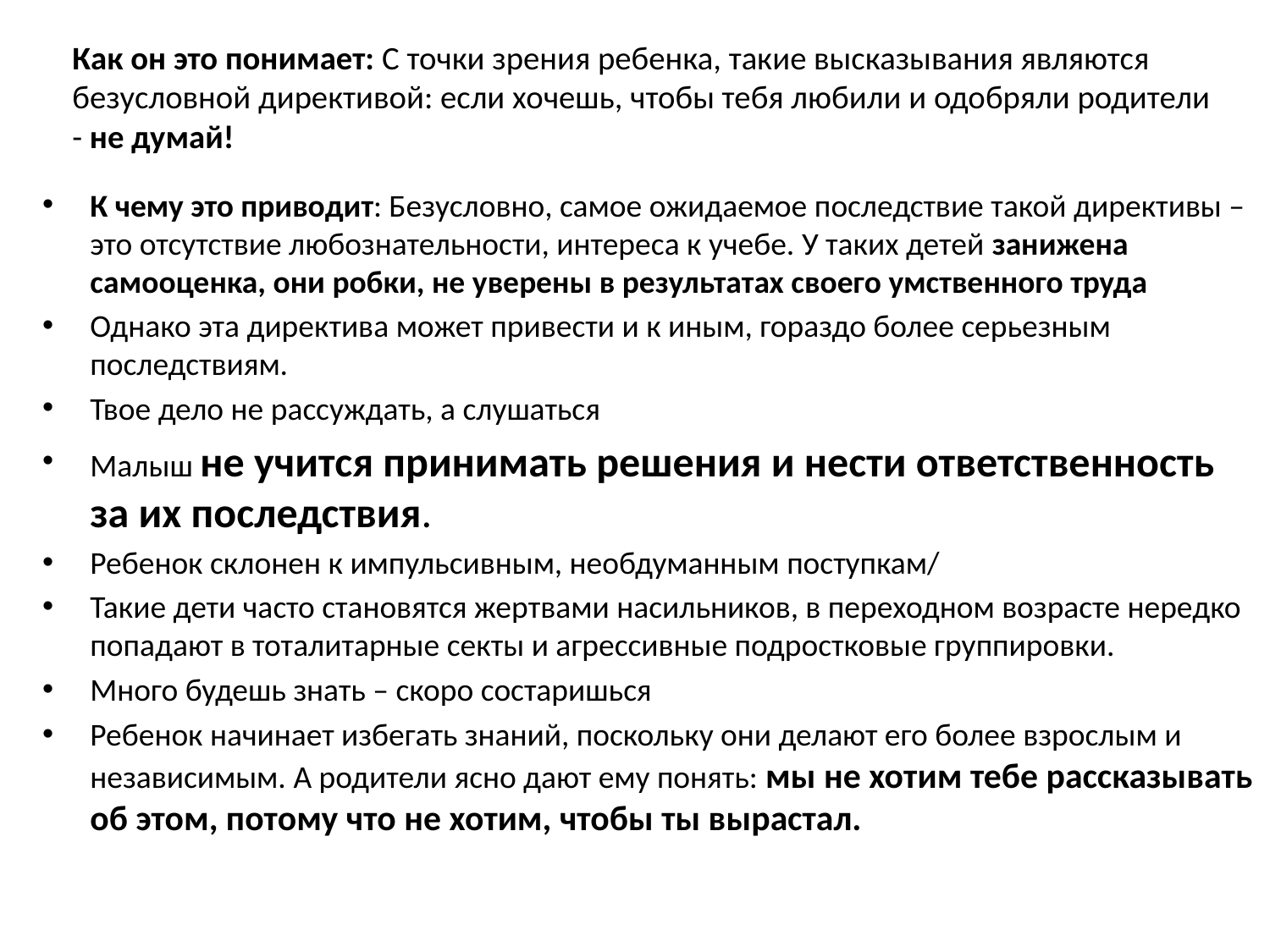

# Как он это понимает: С точки зрения ребенка, такие высказывания являются безусловной директивой: если хочешь, чтобы тебя любили и одобряли родители - не думай!
К чему это приводит: Безусловно, самое ожидаемое последствие такой директивы – это отсутствие любознательности, интереса к учебе. У таких детей занижена самооценка, они робки, не уверены в результатах своего умственного труда
Однако эта директива может привести и к иным, гораздо более серьезным последствиям.
Твое дело не рассуждать, а слушаться
Малыш не учится принимать решения и нести ответственность за их последствия.
Ребенок склонен к импульсивным, необдуманным поступкам/
Такие дети часто становятся жертвами насильников, в переходном возрасте нередко попадают в тоталитарные секты и агрессивные подростковые группировки.
Много будешь знать – скоро состаришься
Ребенок начинает избегать знаний, поскольку они делают его более взрослым и независимым. А родители ясно дают ему понять: мы не хотим тебе рассказывать об этом, потому что не хотим, чтобы ты вырастал.